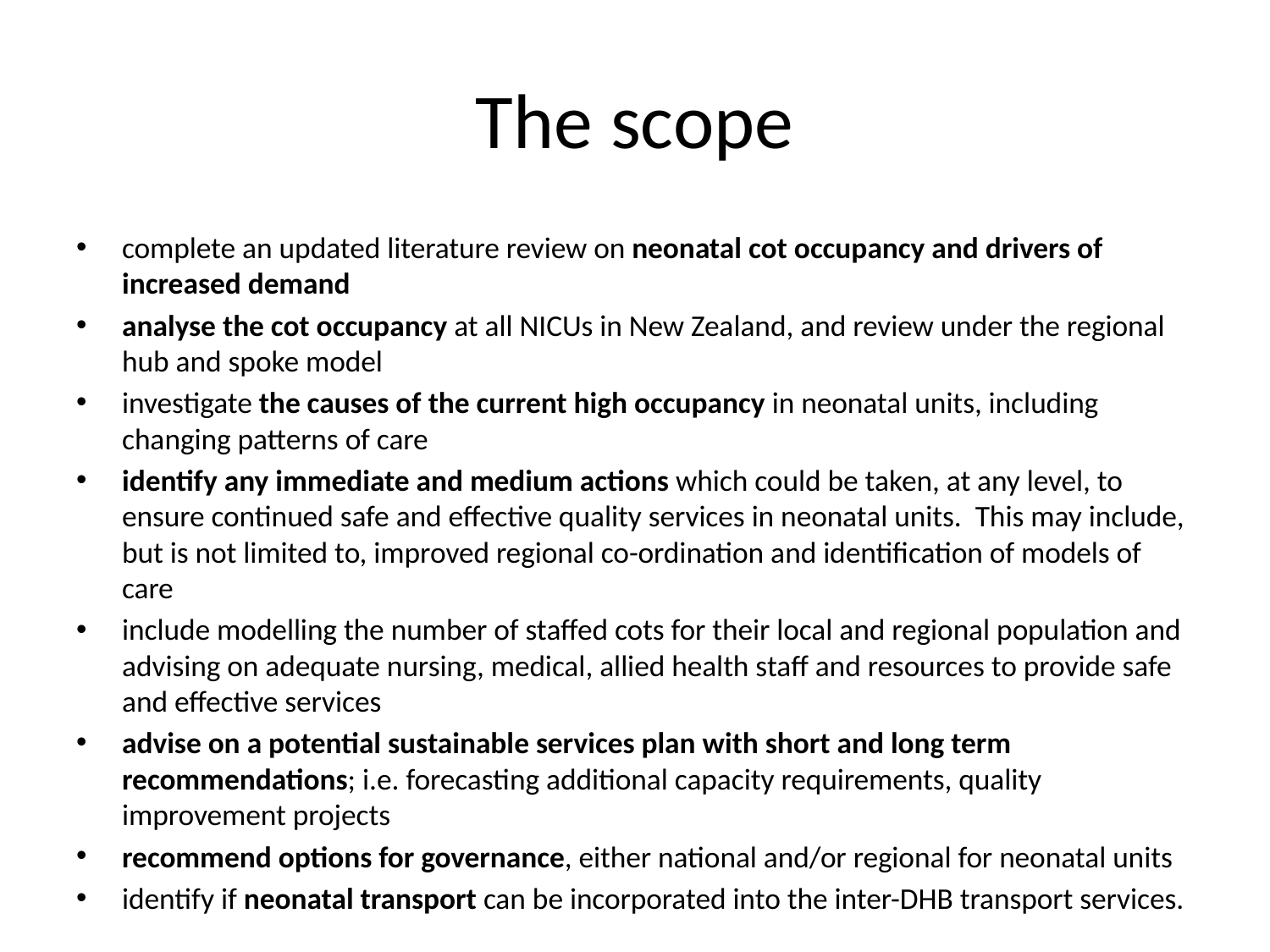

# The scope
complete an updated literature review on neonatal cot occupancy and drivers of increased demand
analyse the cot occupancy at all NICUs in New Zealand, and review under the regional hub and spoke model
investigate the causes of the current high occupancy in neonatal units, including changing patterns of care
identify any immediate and medium actions which could be taken, at any level, to ensure continued safe and effective quality services in neonatal units.  This may include, but is not limited to, improved regional co-ordination and identification of models of care
include modelling the number of staffed cots for their local and regional population and advising on adequate nursing, medical, allied health staff and resources to provide safe and effective services
advise on a potential sustainable services plan with short and long term recommendations; i.e. forecasting additional capacity requirements, quality improvement projects
recommend options for governance, either national and/or regional for neonatal units
identify if neonatal transport can be incorporated into the inter-DHB transport services.